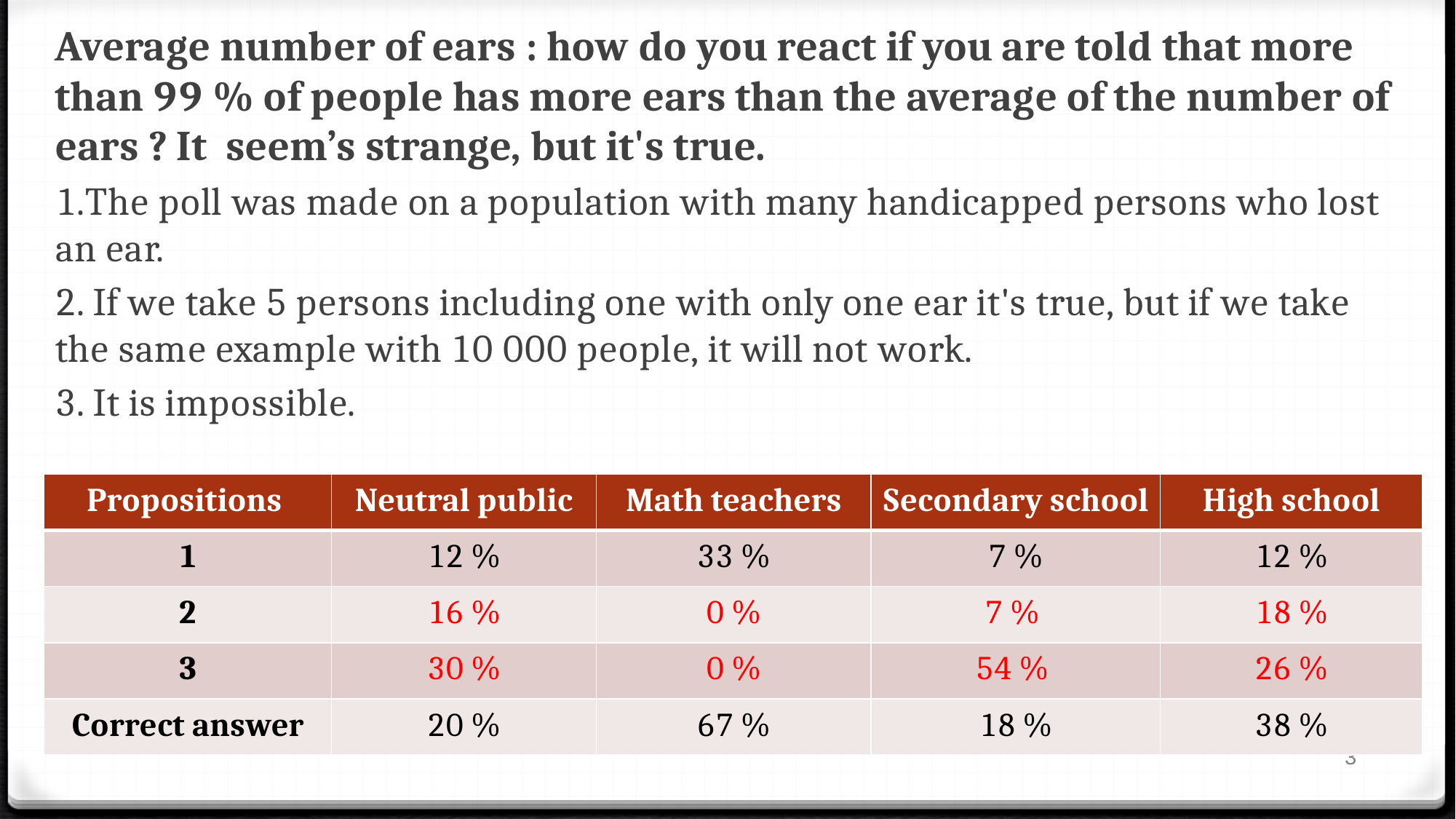

Average number of ears : how do you react if you are told that more than 99 % of people has more ears than the average of the number of ears ? It  seem’s strange, but it's true.
1.The poll was made on a population with many handicapped persons who lost an ear.
2. If we take 5 persons including one with only one ear it's true, but if we take the same example with 10 000 people, it will not work.
3. It is impossible.
| Propositions | Neutral public | Math teachers | Secondary school | High school |
| --- | --- | --- | --- | --- |
| 1 | 12 % | 33 % | 7 % | 12 % |
| 2 | 16 % | 0 % | 7 % | 18 % |
| 3 | 30 % | 0 % | 54 % | 26 % |
| Correct answer | 20 % | 67 % | 18 % | 38 % |
3